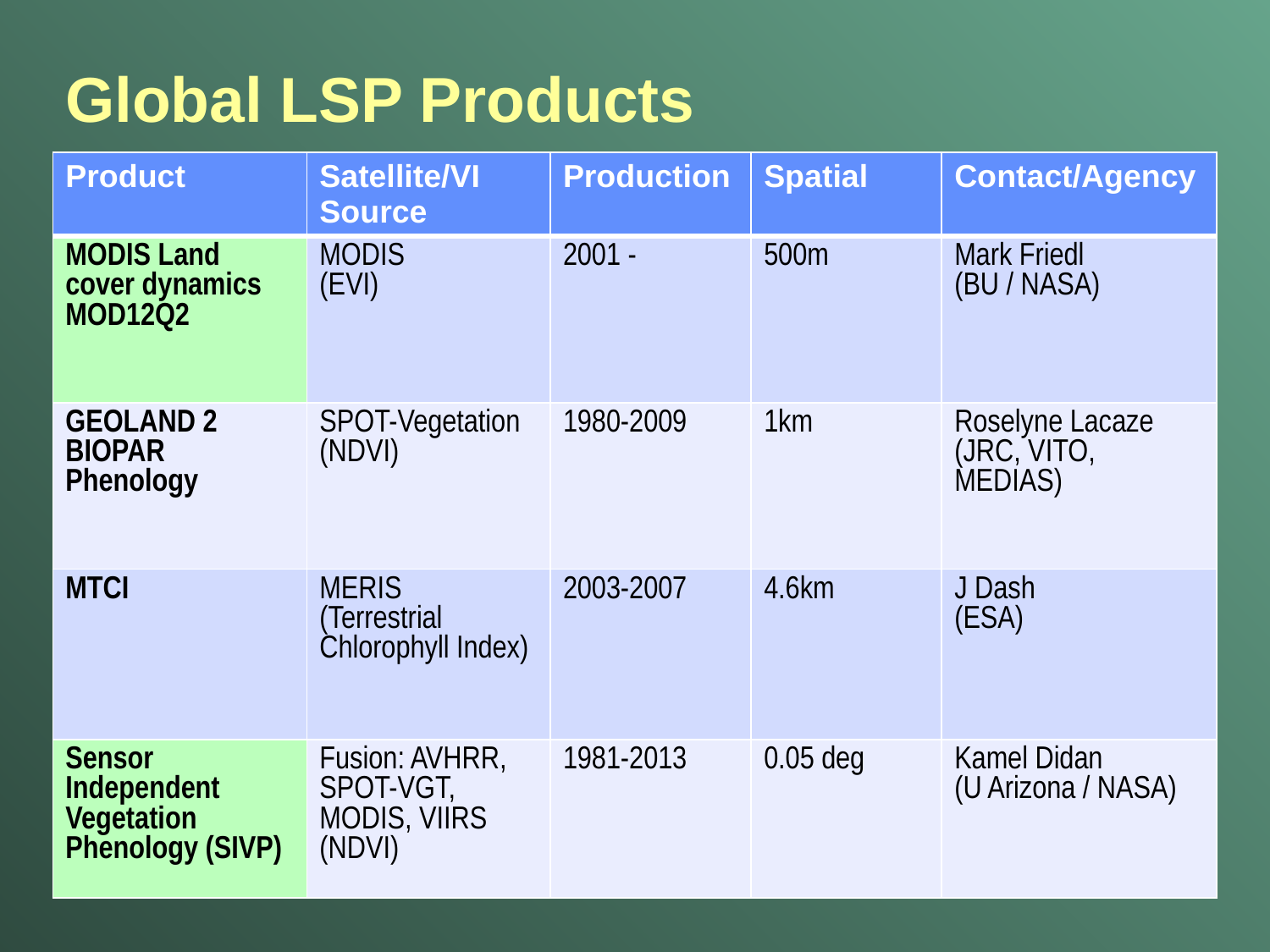

# Global LSP Products
| Product | Satellite/VI Source | Production | Spatial | Contact/Agency |
| --- | --- | --- | --- | --- |
| MODIS Land cover dynamics MOD12Q2 | MODIS (EVI) | 2001 - | 500m | Mark Friedl (BU / NASA) |
| GEOLAND 2 BIOPAR Phenology | SPOT-Vegetation (NDVI) | 1980-2009 | 1km | Roselyne Lacaze (JRC, VITO, MEDIAS) |
| MTCI | MERIS (Terrestrial Chlorophyll Index) | 2003-2007 | 4.6km | J Dash (ESA) |
| Sensor Independent Vegetation Phenology (SIVP) | Fusion: AVHRR, SPOT-VGT, MODIS, VIIRS (NDVI) | 1981-2013 | 0.05 deg | Kamel Didan (U Arizona / NASA) |